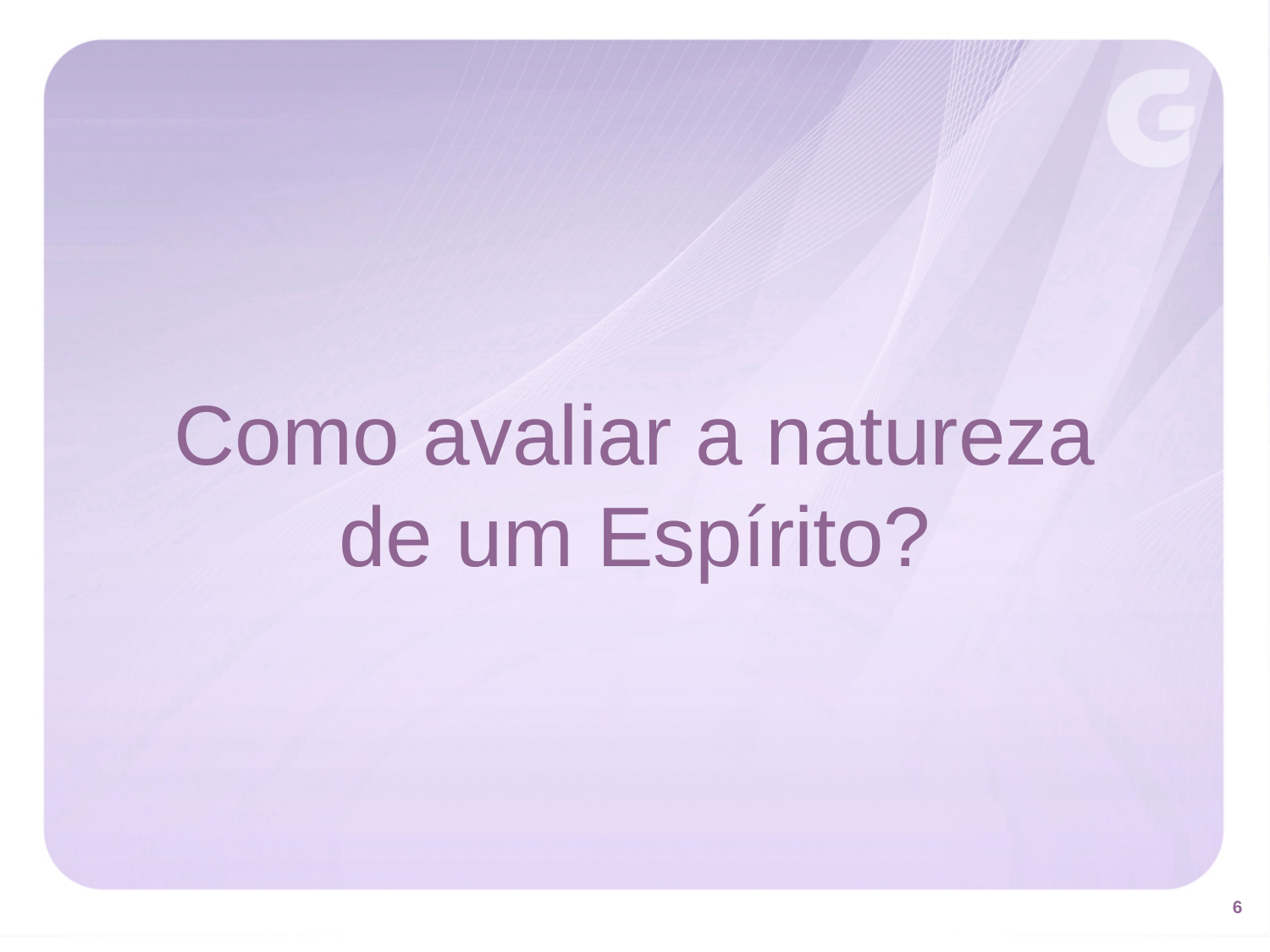

# Como avaliar a natureza de um Espírito?
6